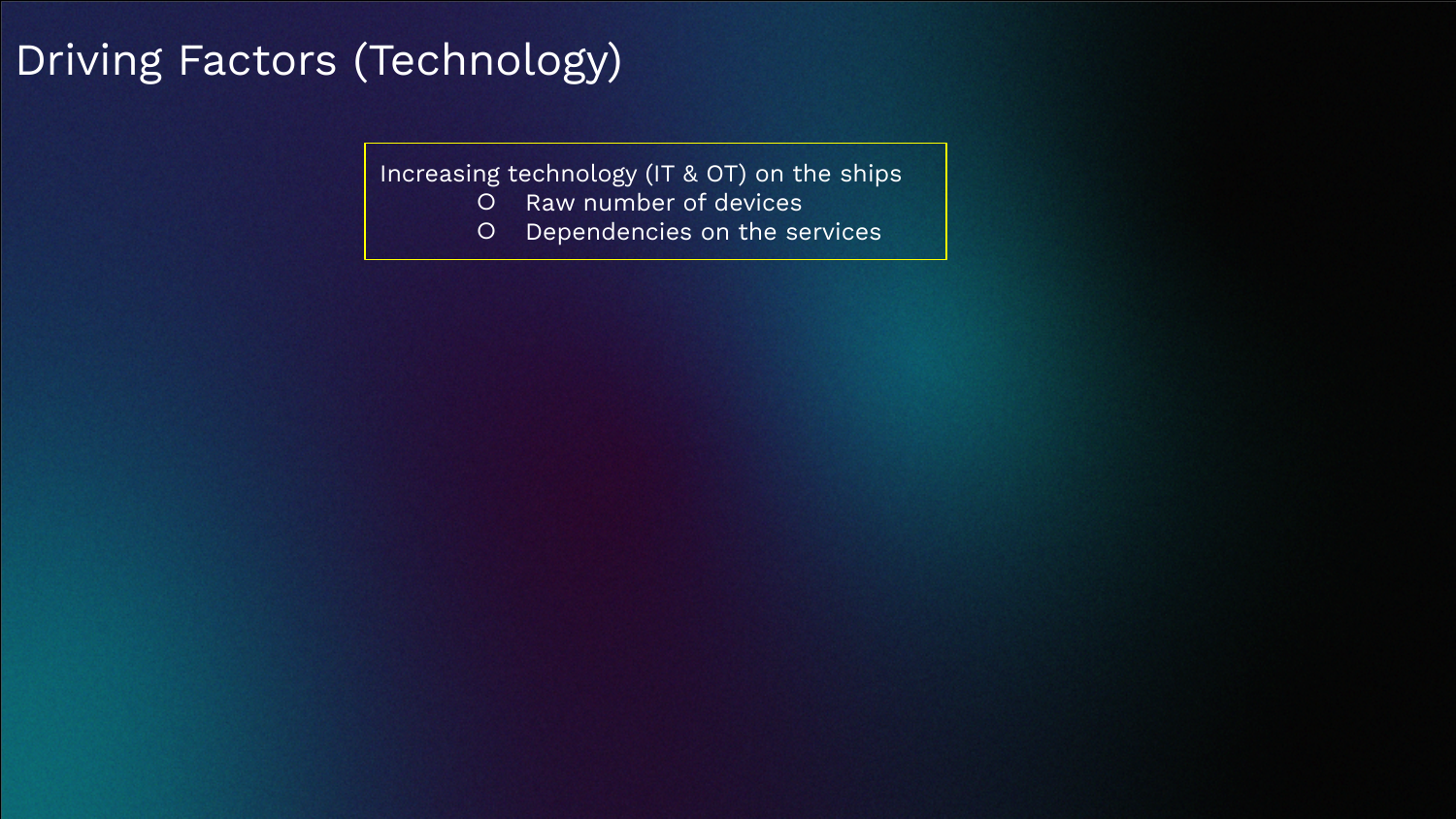

Driving Factors (Technology)
Increasing technology (IT & OT) on the ships
Raw number of devices
Dependencies on the services